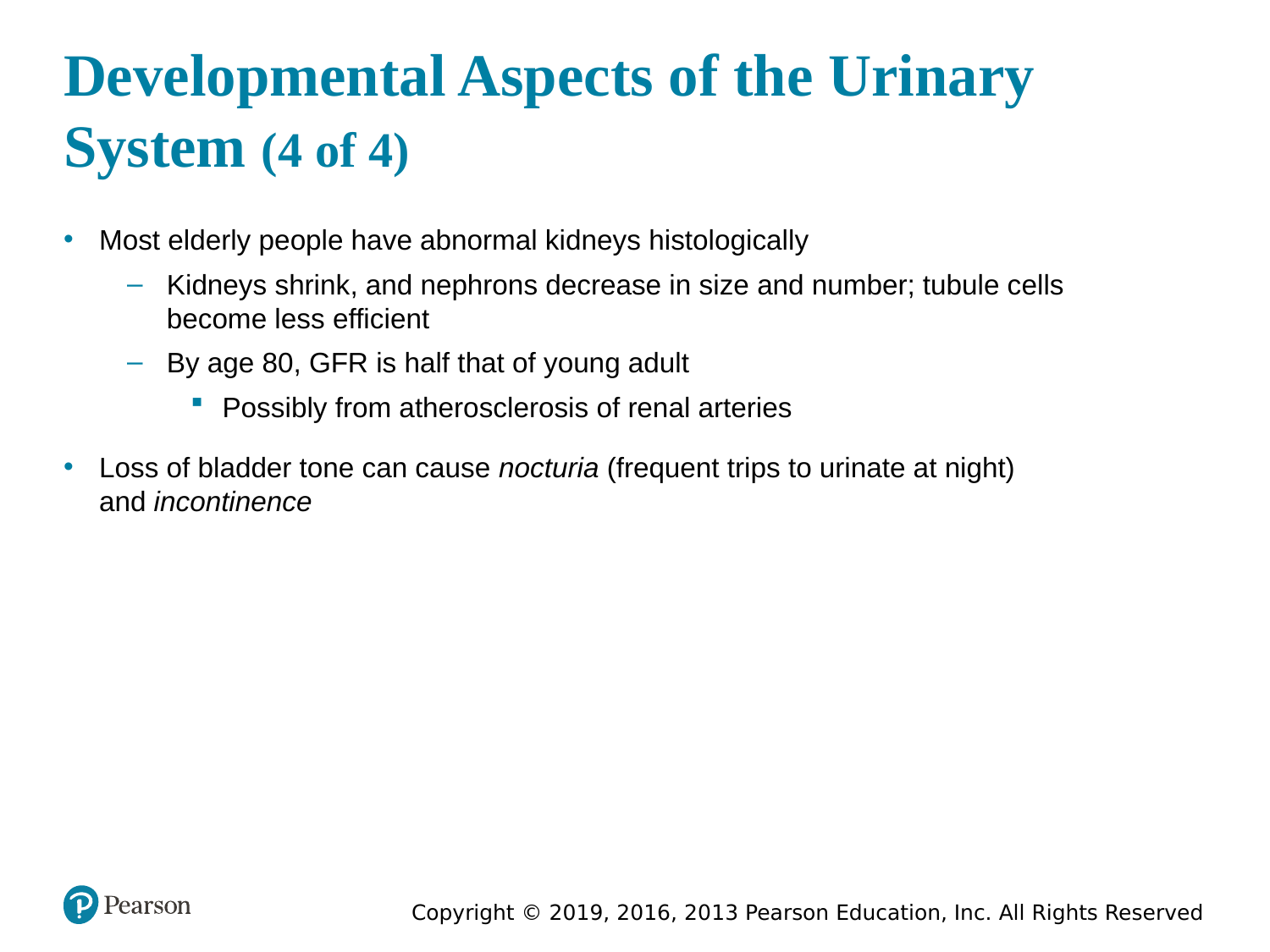

# Developmental Aspects of the Urinary System (4 of 4)
Most elderly people have abnormal kidneys histologically
Kidneys shrink, and nephrons decrease in size and number; tubule cells become less efficient
By age 80, GFR is half that of young adult
Possibly from atherosclerosis of renal arteries
Loss of bladder tone can cause nocturia (frequent trips to urinate at night) and incontinence